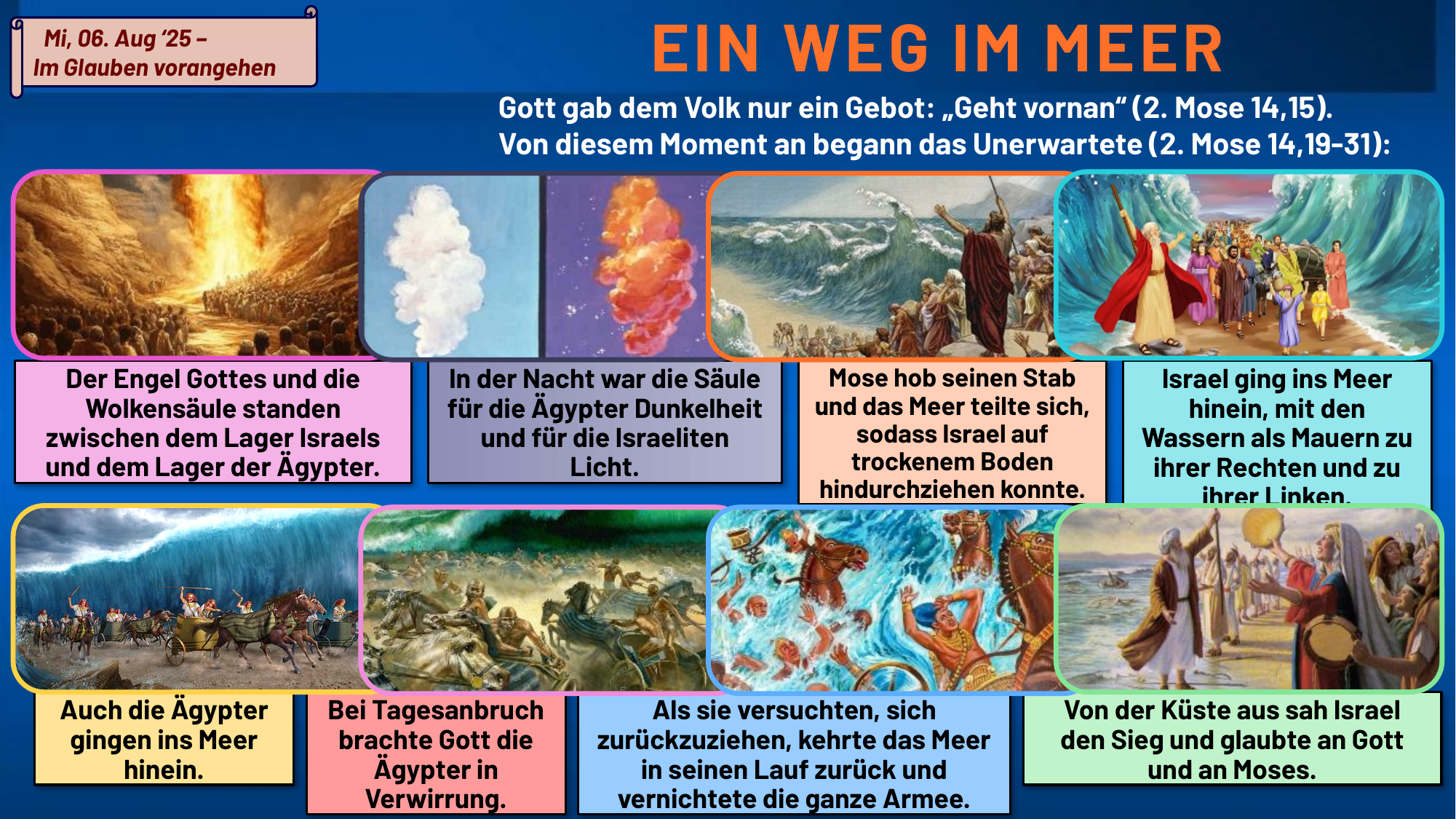

EIN WEG IM MEER
	Mi, 06. Aug ‘25 –
Im Glauben vorangehen
Gott gab dem Volk nur ein Gebot: „Geht vornan“ (2. Mose 14,15).
Von diesem Moment an begann das Unerwartete (2. Mose 14,19-31):

Der Engel Gottes und die Wolkensäule standen zwischen dem Lager Israels und dem Lager der Ägypter.
In der Nacht war die Säule für die Ägypter Dunkelheit und für die Israeliten Licht.
Mose hob seinen Stab und das Meer teilte sich, sodass Israel auf trockenem Boden hindurchziehen konnte.
Israel ging ins Meer hinein, mit den Wassern als Mauern zu ihrer Rechten und zu ihrer Linken.

Auch die Ägypter gingen ins Meer hinein.
Bei Tagesanbruch brachte Gott die Ägypter in Verwirrung.
Als sie versuchten, sich zurückzuziehen, kehrte das Meer in seinen Lauf zurück und vernichtete die ganze Armee.
Von der Küste aus sah Israel den Sieg und glaubte an Gott und an Moses.